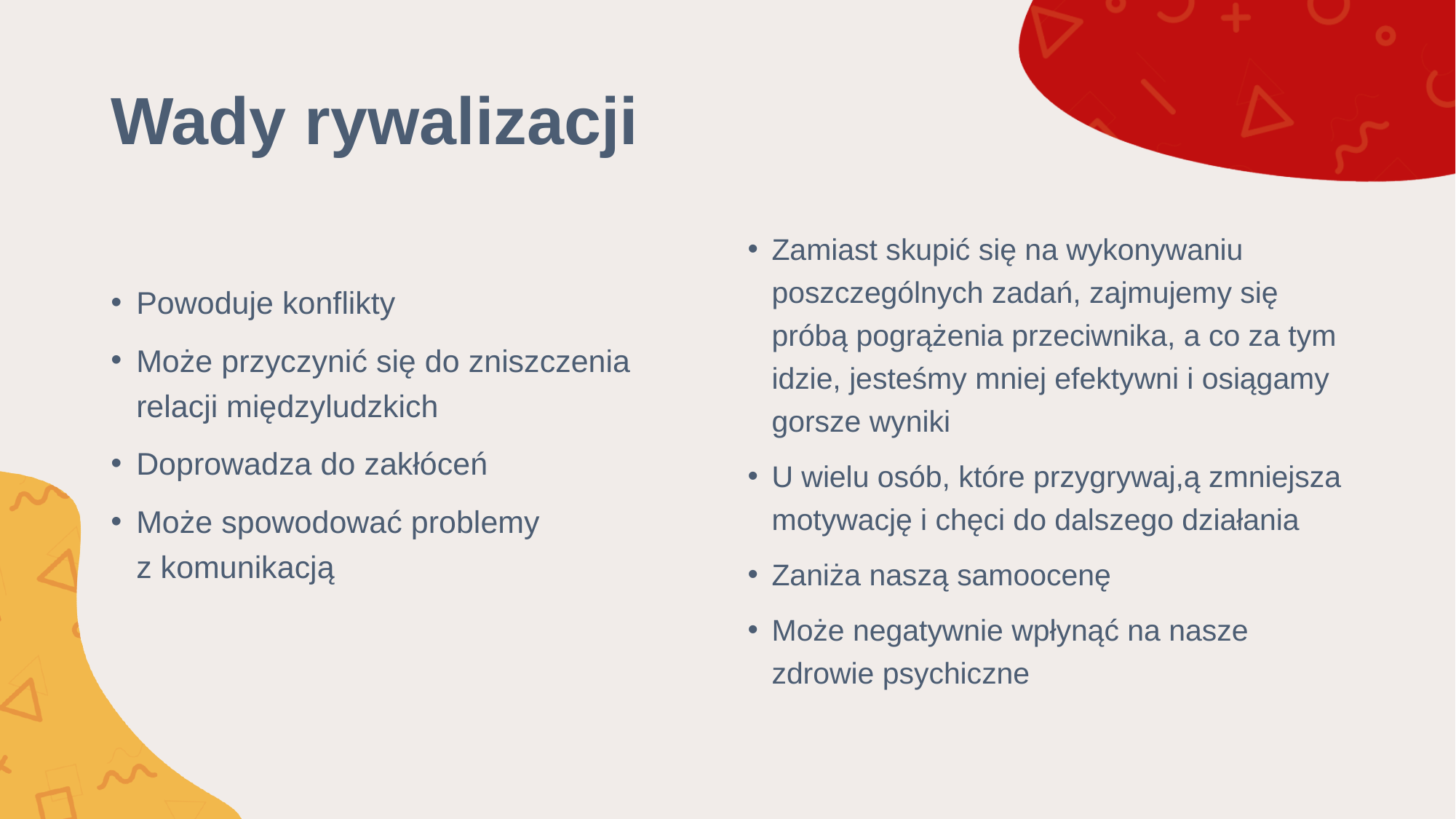

# Wady rywalizacji
Zamiast skupić się na wykonywaniu poszczególnych zadań, zajmujemy się próbą pogrążenia przeciwnika, a co za tym idzie, jesteśmy mniej efektywni i osiągamy gorsze wyniki
U wielu osób, które przygrywaj,ą zmniejsza motywację i chęci do dalszego działania
Zaniża naszą samoocenę
Może negatywnie wpłynąć na nasze zdrowie psychiczne

Powoduje konflikty
Może przyczynić się do zniszczenia relacji międzyludzkich
Doprowadza do zakłóceń
Może spowodować problemy
z komunikacją